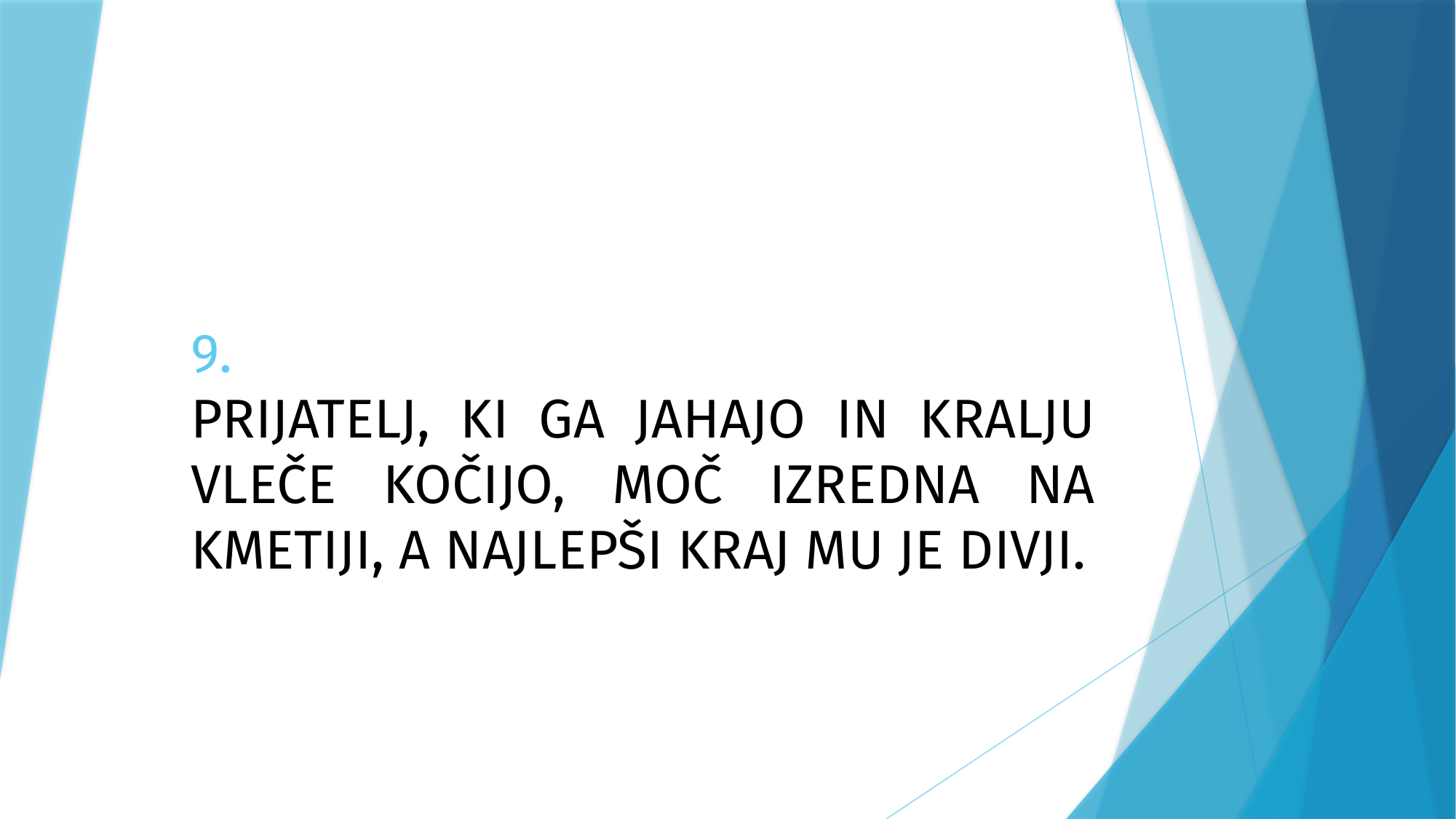

# 9. PRIJATELJ, KI GA JAHAJO IN KRALJU VLEČE KOČIJO, MOČ IZREDNA NA KMETIJI, A NAJLEPŠI KRAJ MU JE DIVJI.